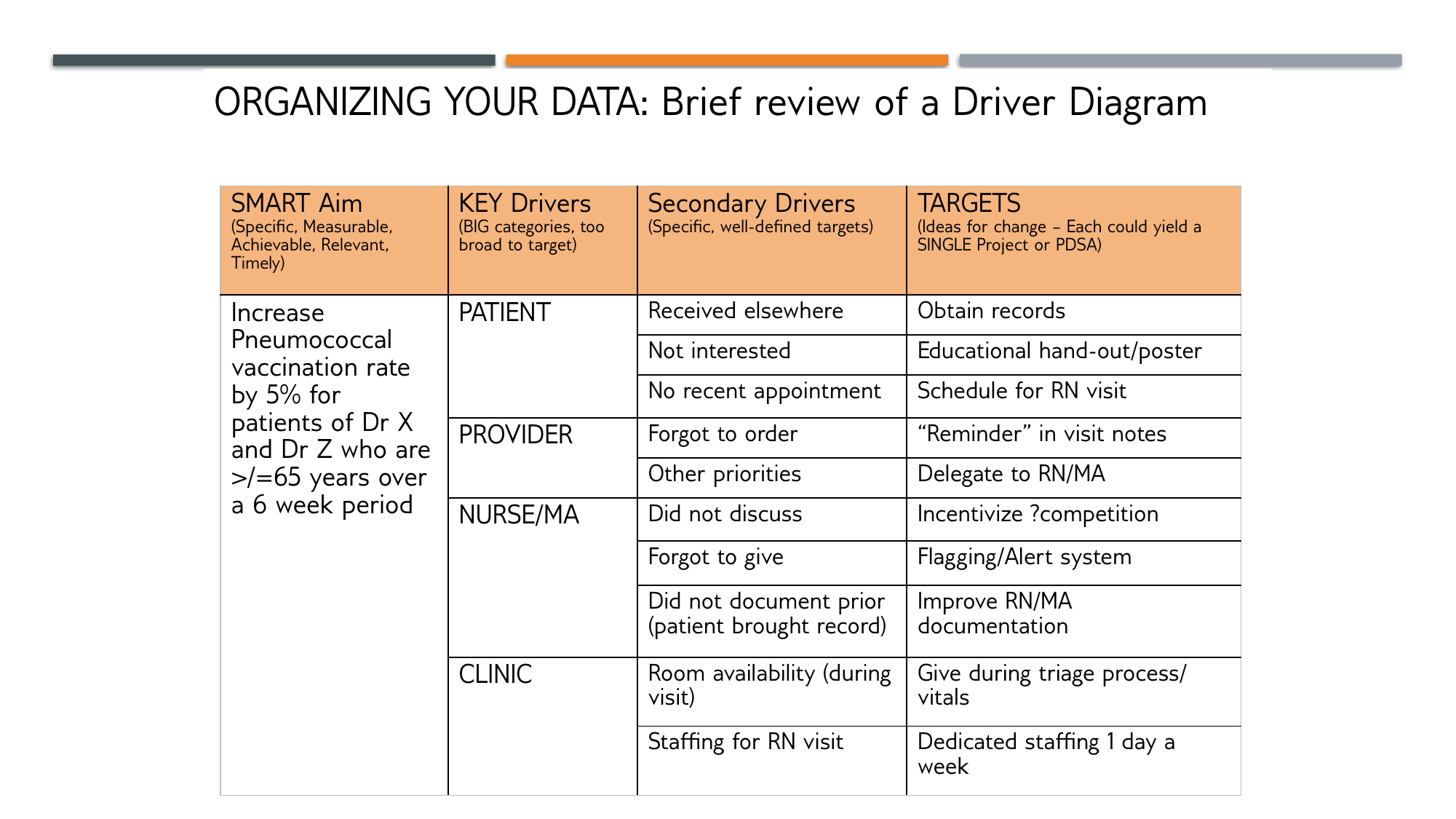

ORGANIZING YOUR DATA: Brief review of a Driver Diagram

| SMART Aim (Specific, Measurable, Achievable, Relevant, Timely) | KEY Drivers (BIG categories, too broad to target) | Secondary Drivers (Specific, well-defined targets) | TARGETS (Ideas for change – Each could yield a SINGLE Project or PDSA) |
| --- | --- | --- | --- |
| Increase Pneumococcal vaccination rate by 5% for patients of Dr X and Dr Z who are >/=65 years over a 6 week period | PATIENT | Received elsewhere | Obtain records |
|  |  | Not interested | Educational hand-out/poster |
|  |  | No recent appointment | Schedule for RN visit |
|  | PROVIDER | Forgot to order | “Reminder” in visit notes |
|  |  | Other priorities | Delegate to RN/MA |
|  | NURSE/MA | Did not discuss | Incentivize ?competition |
|  |  | Forgot to give | Flagging/Alert system |
|  |  | Did not document prior (patient brought record) | Improve RN/MA documentation |
|  | CLINIC | Room availability (during visit) | Give during triage process/ vitals |
|  |  | Staffing for RN visit | Dedicated staffing 1 day a week |